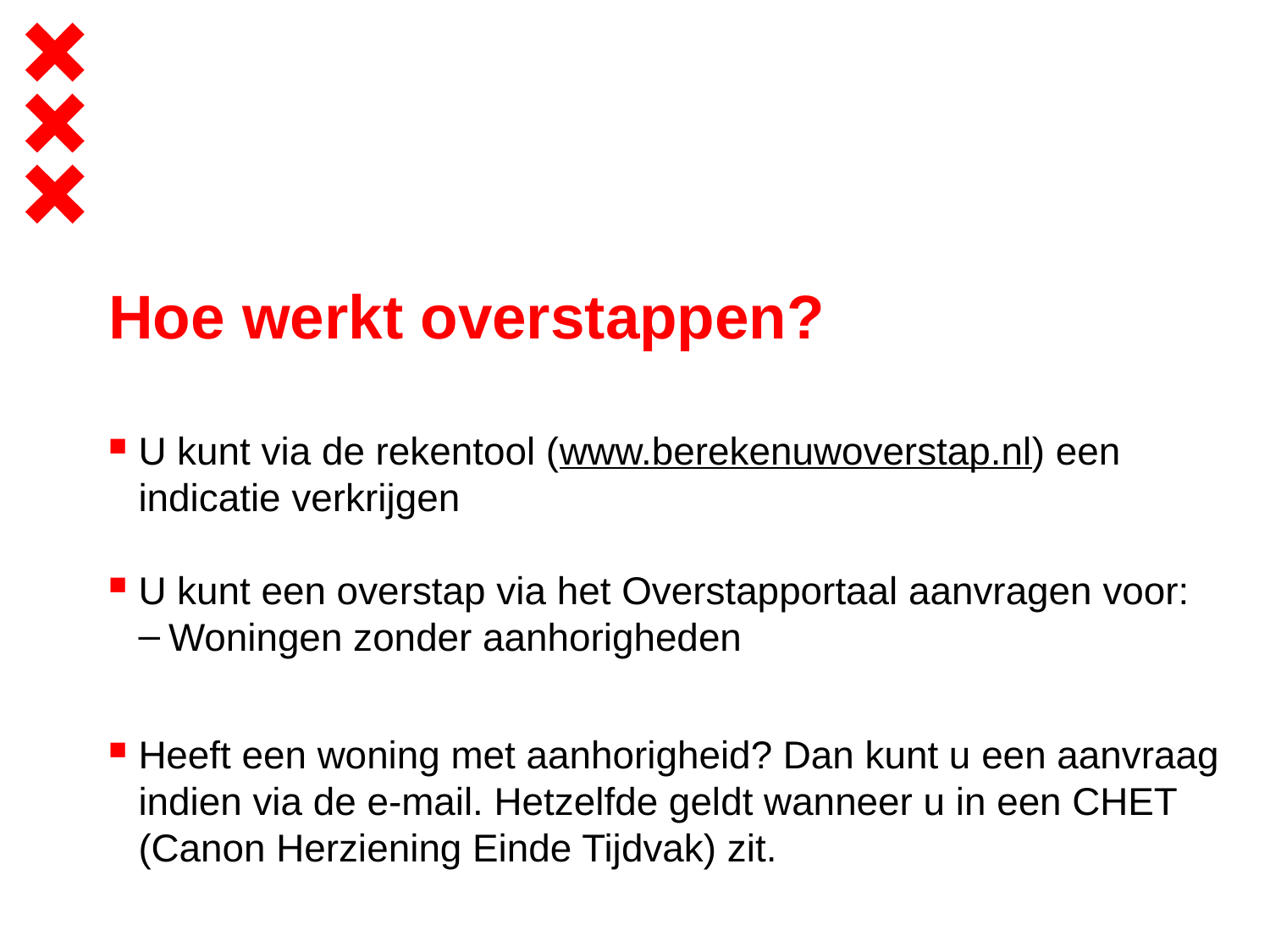

# Hoe werkt overstappen?
U kunt via de rekentool (www.berekenuwoverstap.nl) een indicatie verkrijgen

U kunt een overstap via het Overstapportaal aanvragen voor:
Woningen zonder aanhorigheden

Heeft een woning met aanhorigheid? Dan kunt u een aanvraag indien via de e-mail. Hetzelfde geldt wanneer u in een CHET (Canon Herziening Einde Tijdvak) zit.